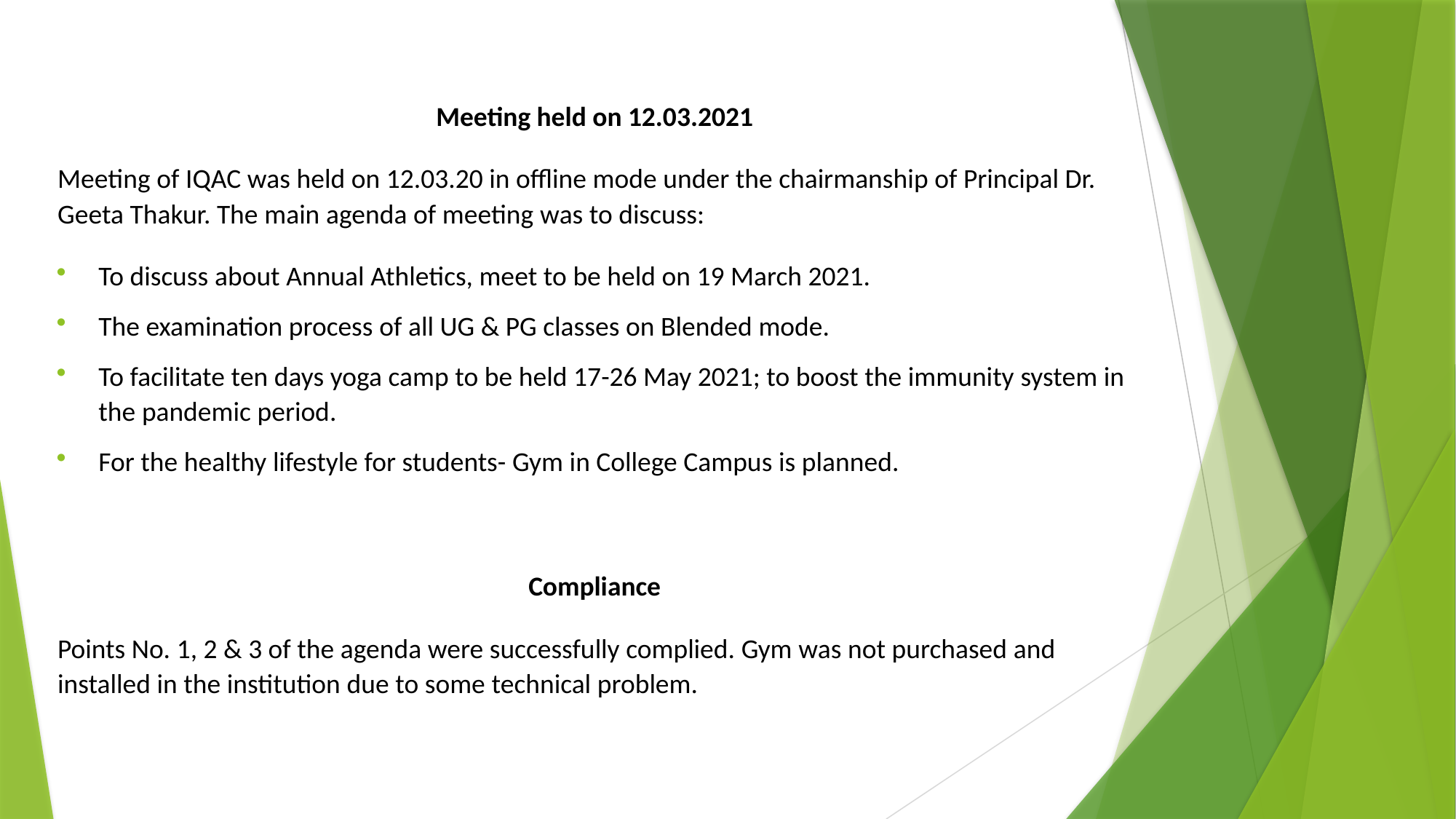

Meeting held on 12.03.2021
Meeting of IQAC was held on 12.03.20 in offline mode under the chairmanship of Principal Dr. Geeta Thakur. The main agenda of meeting was to discuss:
To discuss about Annual Athletics, meet to be held on 19 March 2021.
The examination process of all UG & PG classes on Blended mode.
To facilitate ten days yoga camp to be held 17-26 May 2021; to boost the immunity system in the pandemic period.
For the healthy lifestyle for students- Gym in College Campus is planned.

Compliance
Points No. 1, 2 & 3 of the agenda were successfully complied. Gym was not purchased and installed in the institution due to some technical problem.